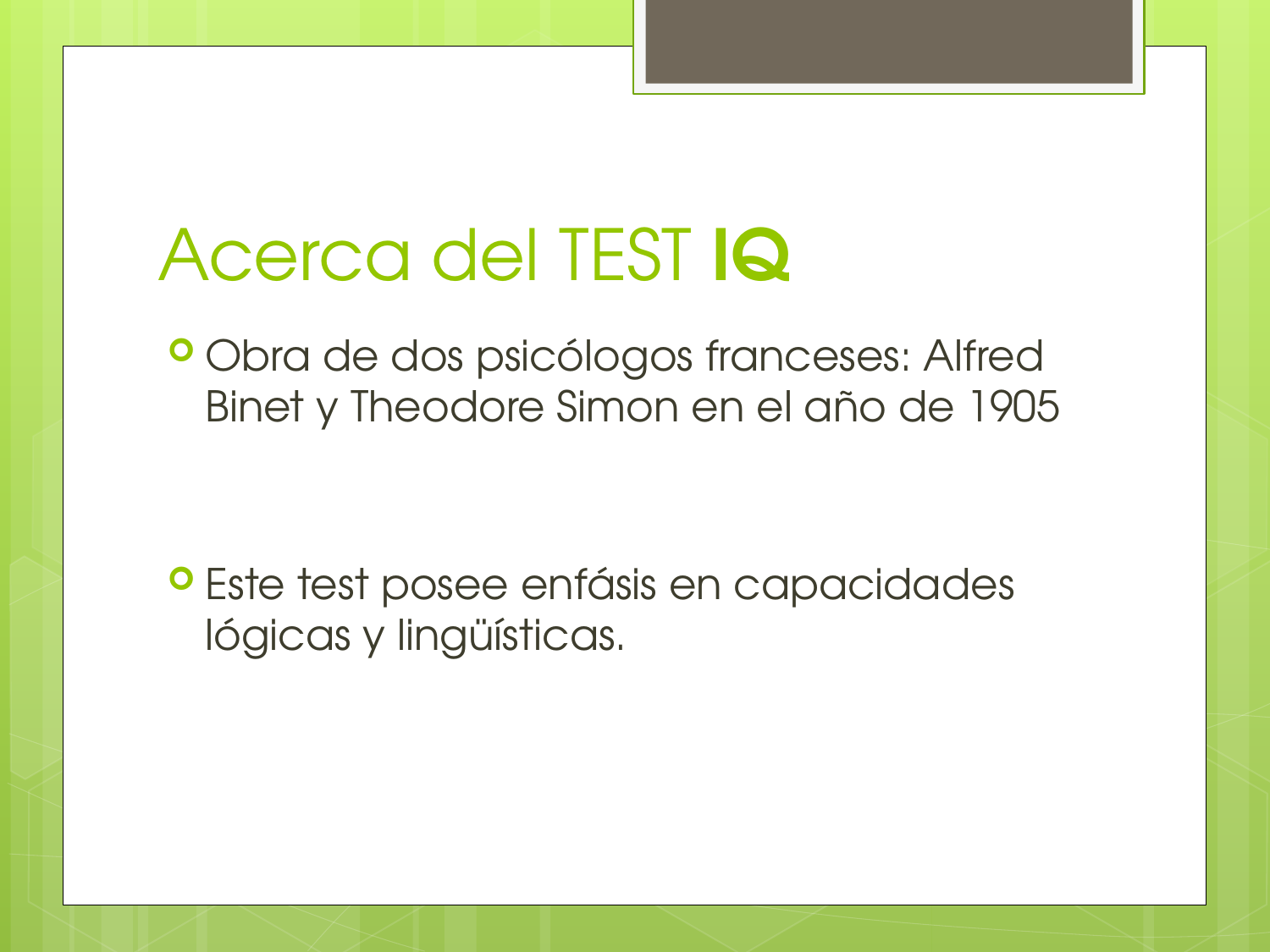

# Acerca del TEST IQ
Obra de dos psicólogos franceses: Alfred Binet y Theodore Simon en el año de 1905

Este test posee enfásis en capacidades lógicas y lingüísticas.